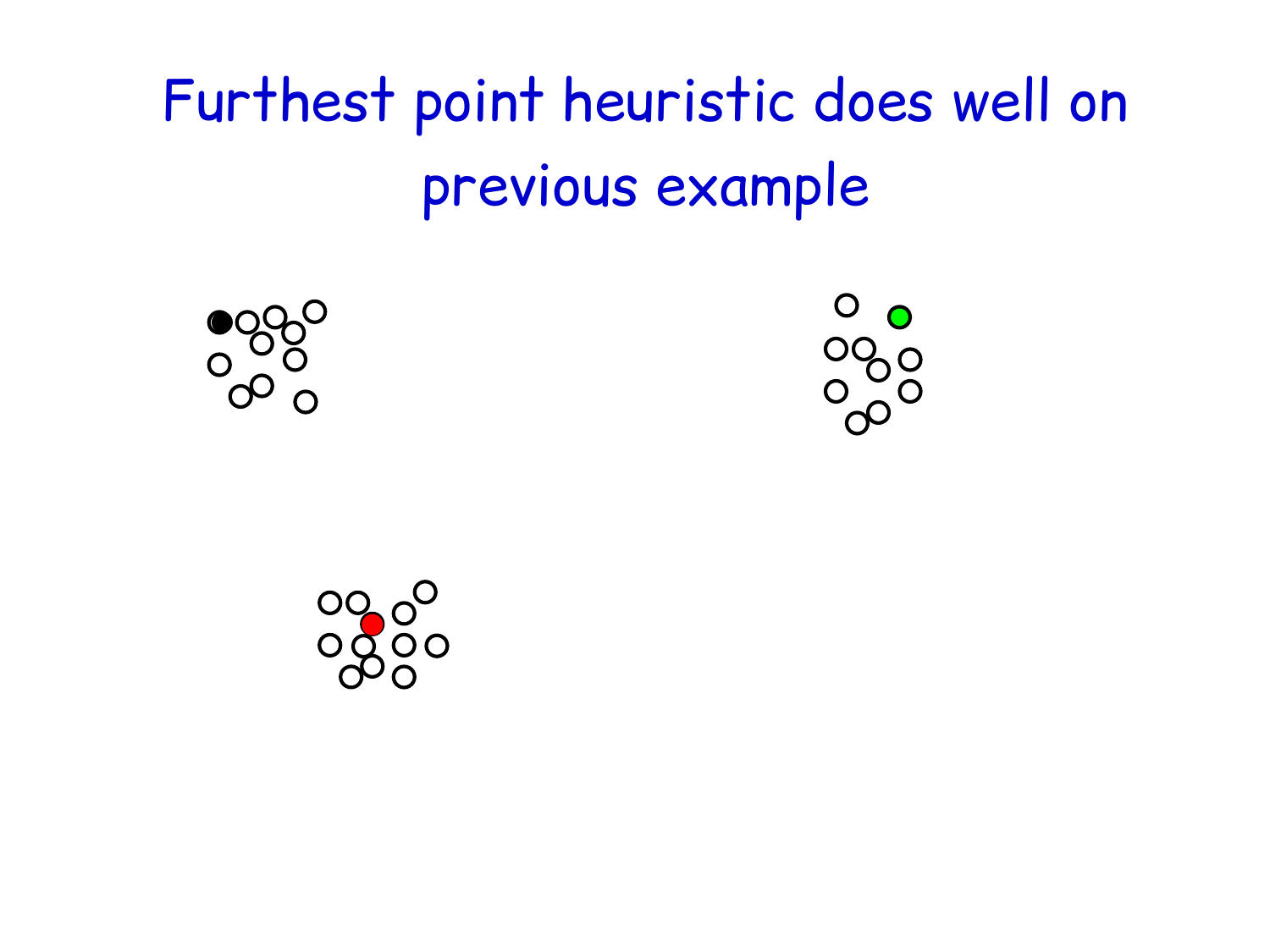

Furthest point heuristic does well on previous example